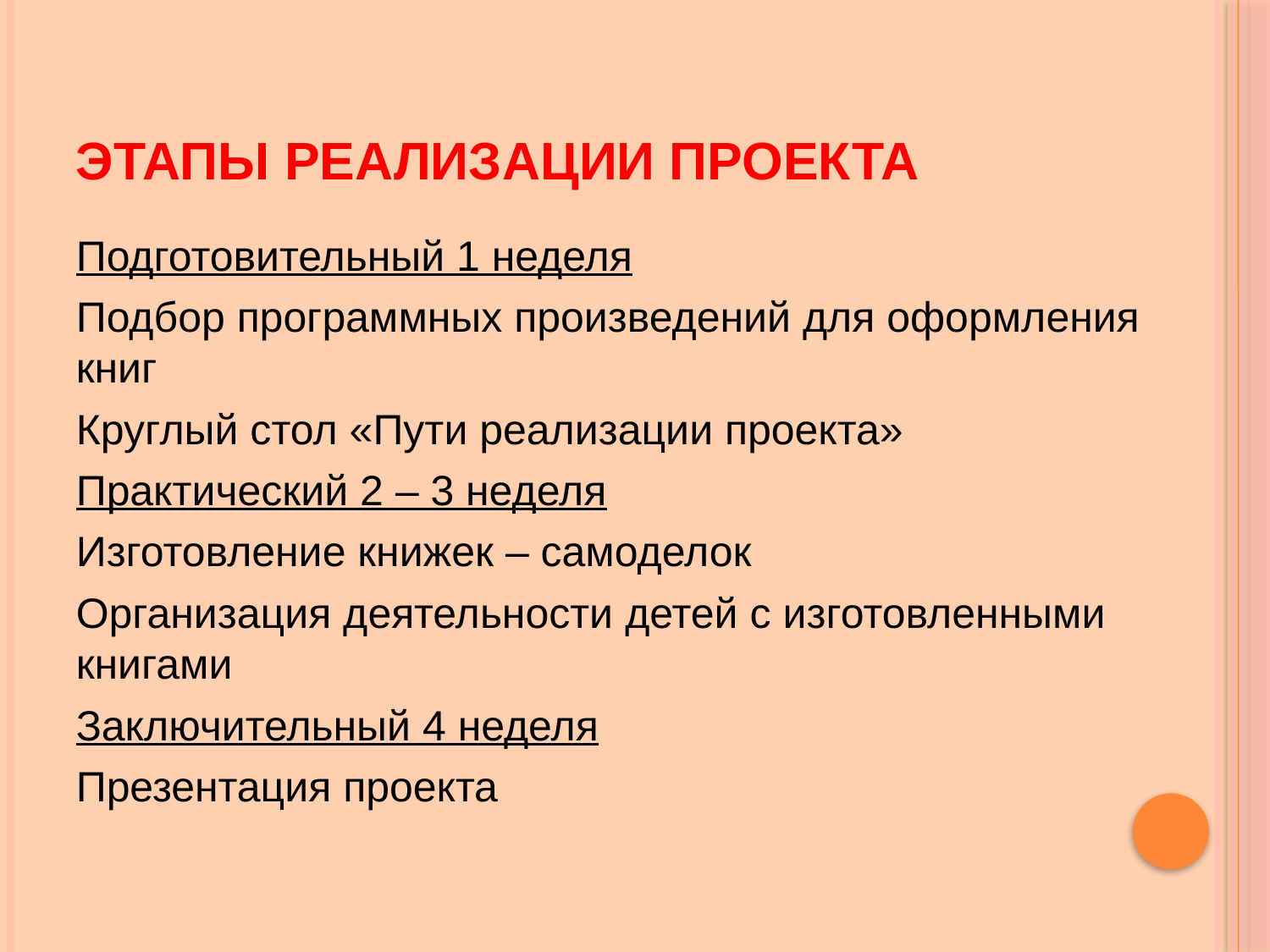

# Этапы реализации проекта
Подготовительный 1 неделя
Подбор программных произведений для оформления книг
Круглый стол «Пути реализации проекта»
Практический 2 – 3 неделя
Изготовление книжек – самоделок
Организация деятельности детей с изготовленными книгами
Заключительный 4 неделя
Презентация проекта